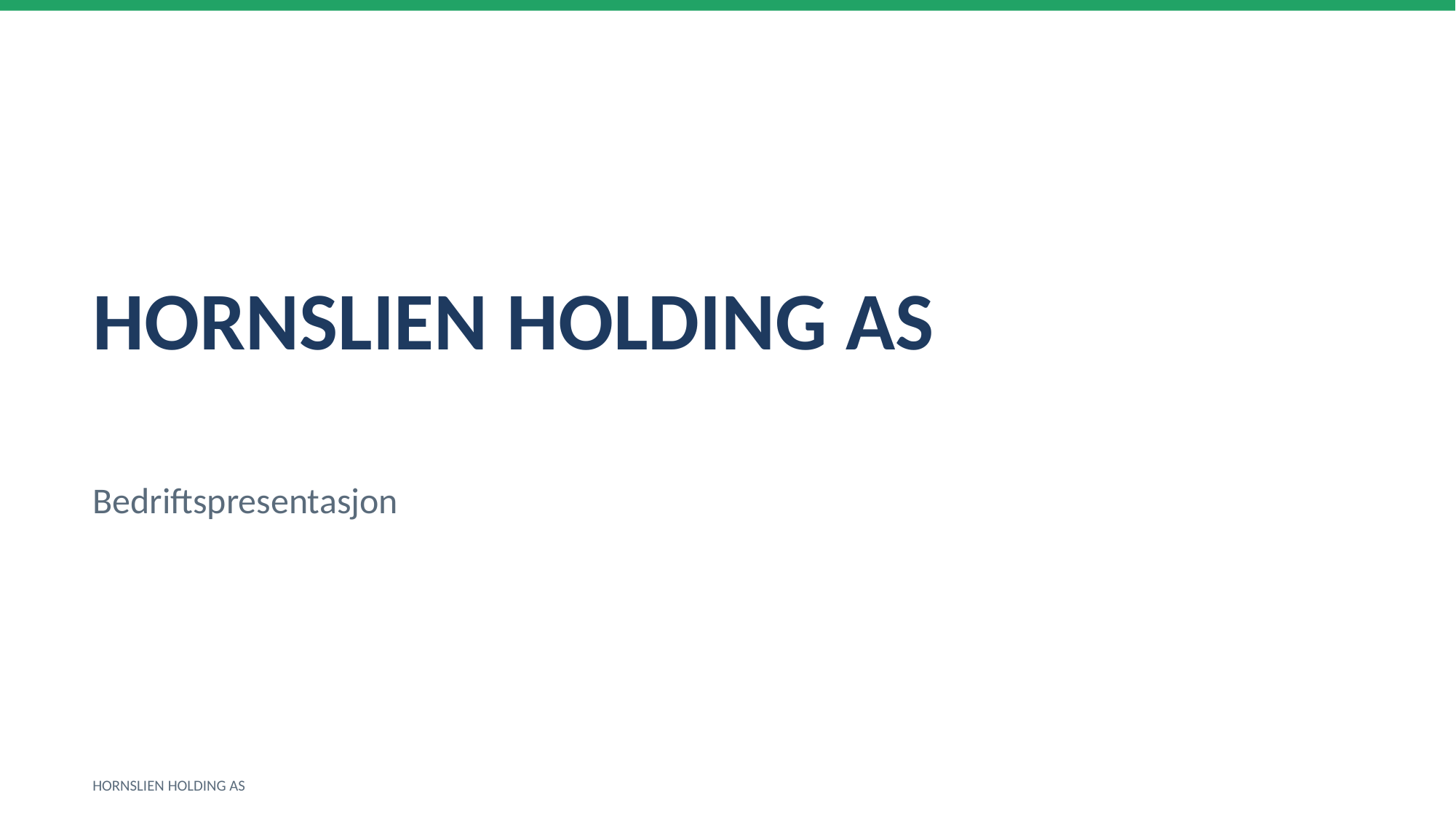

HORNSLIEN HOLDING AS
Bedriftspresentasjon
HORNSLIEN HOLDING AS